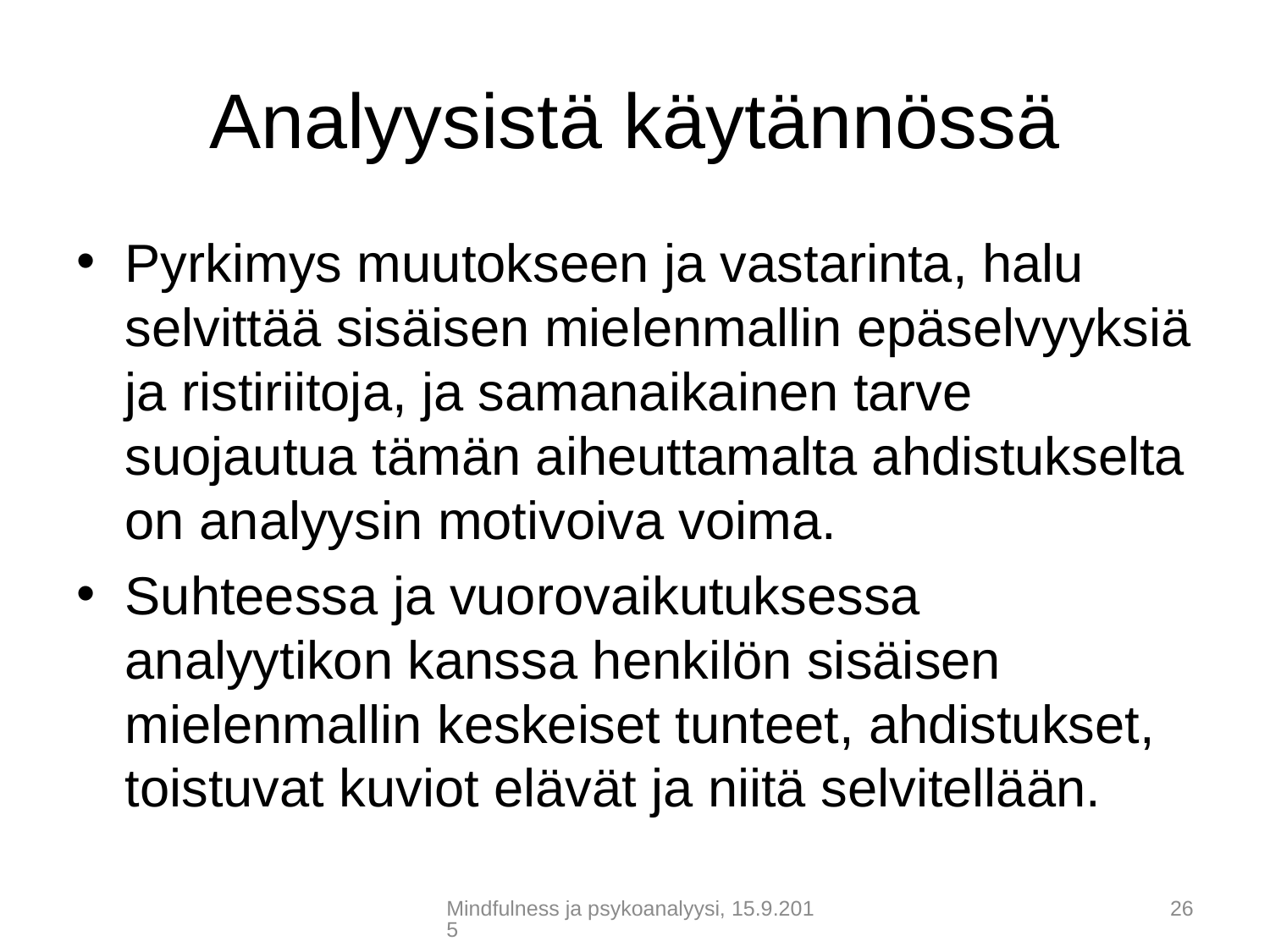

# Analyysistä käytännössä
Pyrkimys muutokseen ja vastarinta, halu selvittää sisäisen mielenmallin epäselvyyksiä ja ristiriitoja, ja samanaikainen tarve suojautua tämän aiheuttamalta ahdistukselta on analyysin motivoiva voima.
Suhteessa ja vuorovaikutuksessa analyytikon kanssa henkilön sisäisen mielenmallin keskeiset tunteet, ahdistukset, toistuvat kuviot elävät ja niitä selvitellään.
Mindfulness ja psykoanalyysi, 15.9.2015
26